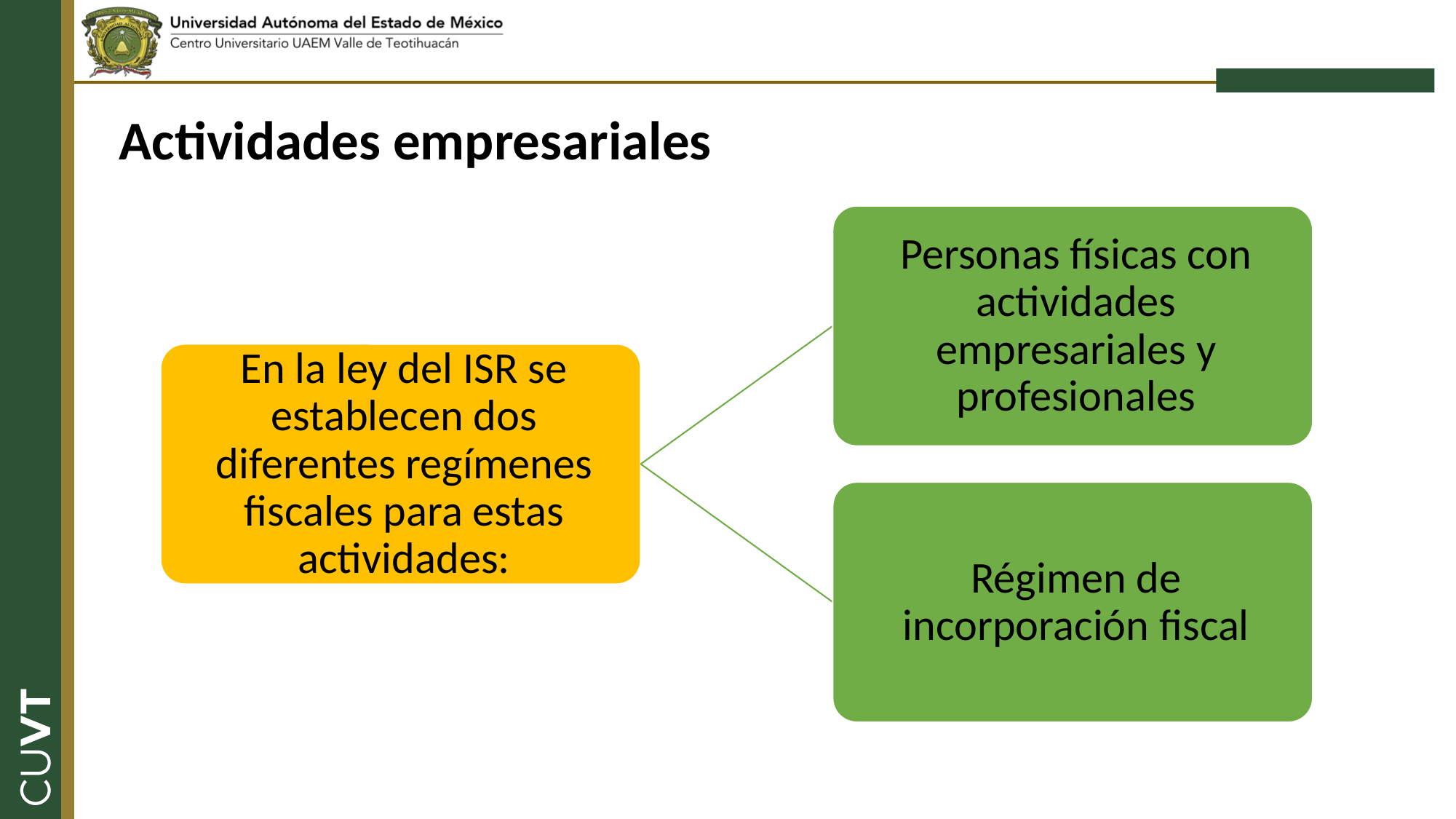

Actividades empresariales
En la ley del ISR se establecen dos diferentes regímenes fiscales para estas actividades:

Personas físicas con actividades empresariales y profesionales

Régimen de incorporación fiscal